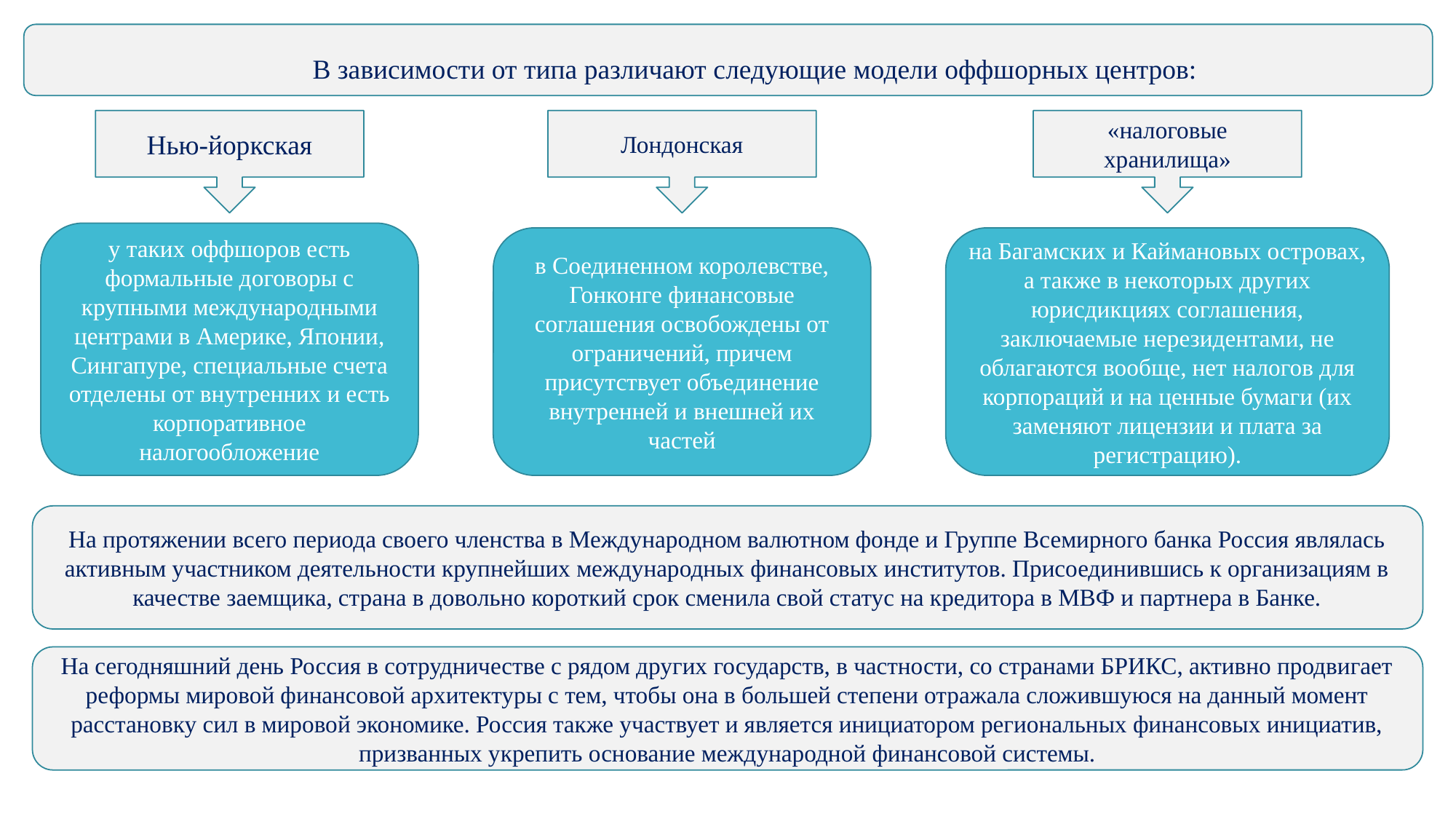

В зависимости от типа различают следующие модели оффшорных центров:
Нью-йоркская
Лондонская
«налоговые хранилища»
у таких оффшоров есть формальные договоры с крупными международными центрами в Америке, Японии, Сингапуре, специальные счета отделены от внутренних и есть корпоративное налогообложение
в Соединенном королевстве, Гонконге финансовые соглашения освобождены от ограничений, причем присутствует объединение внутренней и внешней их частей
на Багамских и Каймановых островах, а также в некоторых других юрисдикциях соглашения, заключаемые нерезидентами, не облагаются вообще, нет налогов для корпораций и на ценные бумаги (их заменяют лицензии и плата за регистрацию).
На протяжении всего периода своего членства в Международном валютном фонде и Группе Всемирного банка Россия являлась активным участником деятельности крупнейших международных финансовых институтов. Присоединившись к организациям в качестве заемщика, страна в довольно короткий срок сменила свой статус на кредитора в МВФ и партнера в Банке.
На сегодняшний день Россия в сотрудничестве с рядом других государств, в частности, со странами БРИКС, активно продвигает реформы мировой финансовой архитектуры с тем, чтобы она в большей степени отражала сложившуюся на данный момент расстановку сил в мировой экономике. Россия также участвует и является инициатором региональных финансовых инициатив, призванных укрепить основание международной финансовой системы.